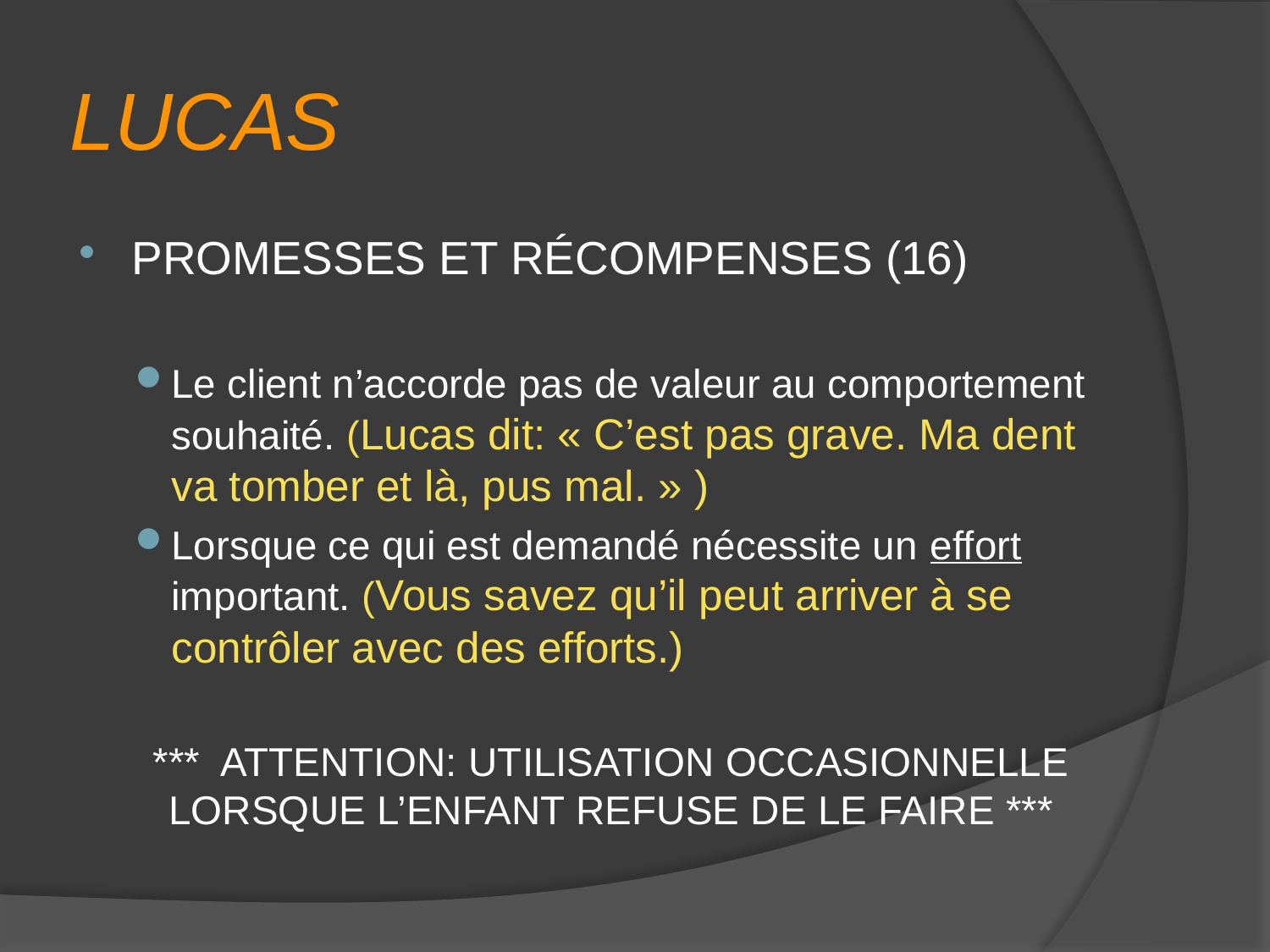

# LUCAS
PROMESSES ET RÉCOMPENSES (16)

Le client n’accorde pas de valeur au comportement souhaité. (Lucas dit: « C’est pas grave. Ma dent va tomber et là, pus mal. » )
Lorsque ce qui est demandé nécessite un effort important. (Vous savez qu’il peut arriver à se contrôler avec des efforts.)

***  ATTENTION: UTILISATION OCCASIONNELLE LORSQUE L’ENFANT REFUSE DE LE FAIRE ***